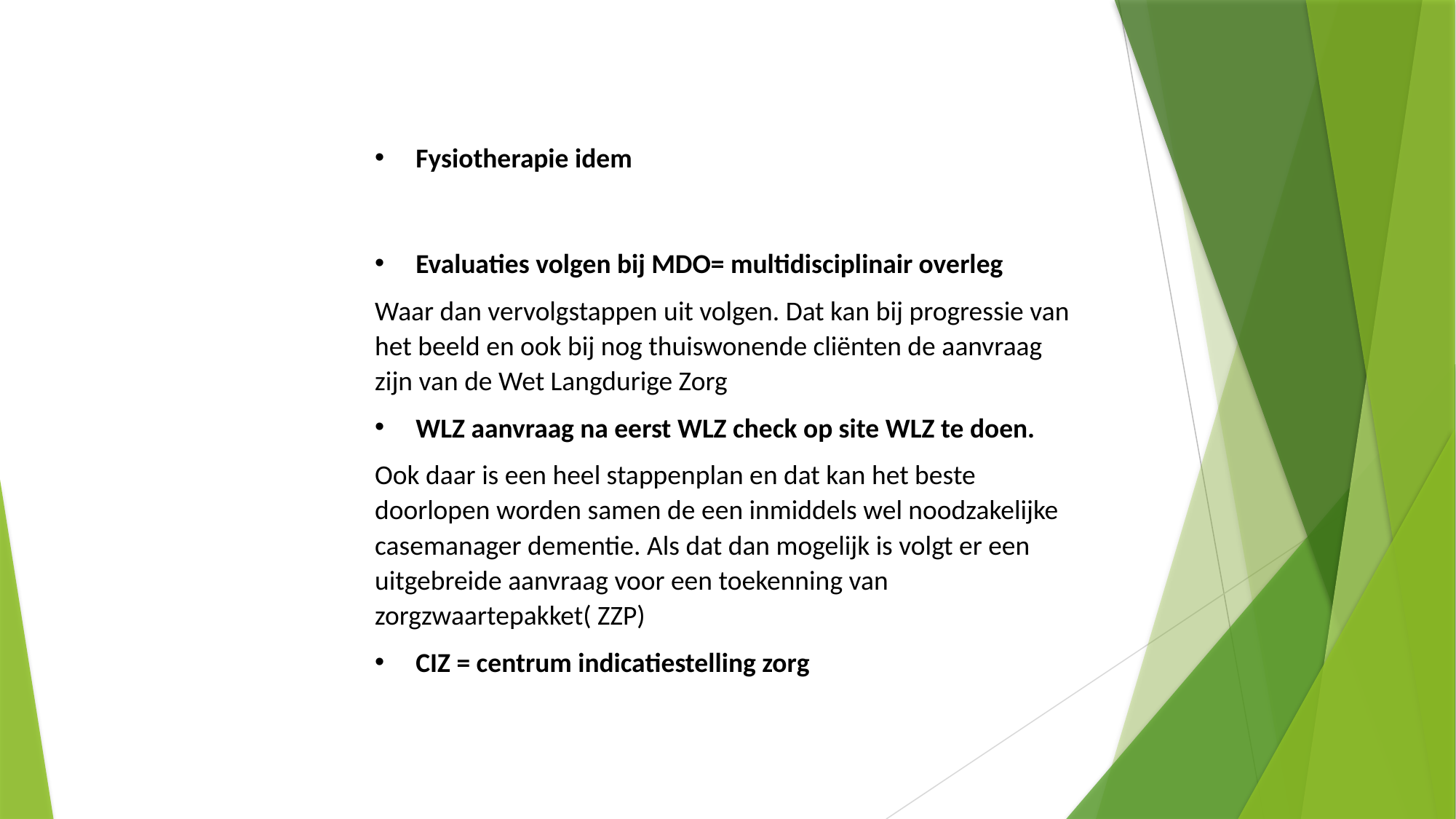

Fysiotherapie idem

Evaluaties volgen bij MDO= multidisciplinair overleg
Waar dan vervolgstappen uit volgen. Dat kan bij progressie van het beeld en ook bij nog thuiswonende cliënten de aanvraag zijn van de Wet Langdurige Zorg
WLZ aanvraag na eerst WLZ check op site WLZ te doen.
Ook daar is een heel stappenplan en dat kan het beste doorlopen worden samen de een inmiddels wel noodzakelijke casemanager dementie. Als dat dan mogelijk is volgt er een uitgebreide aanvraag voor een toekenning van zorgzwaartepakket( ZZP)
CIZ = centrum indicatiestelling zorg